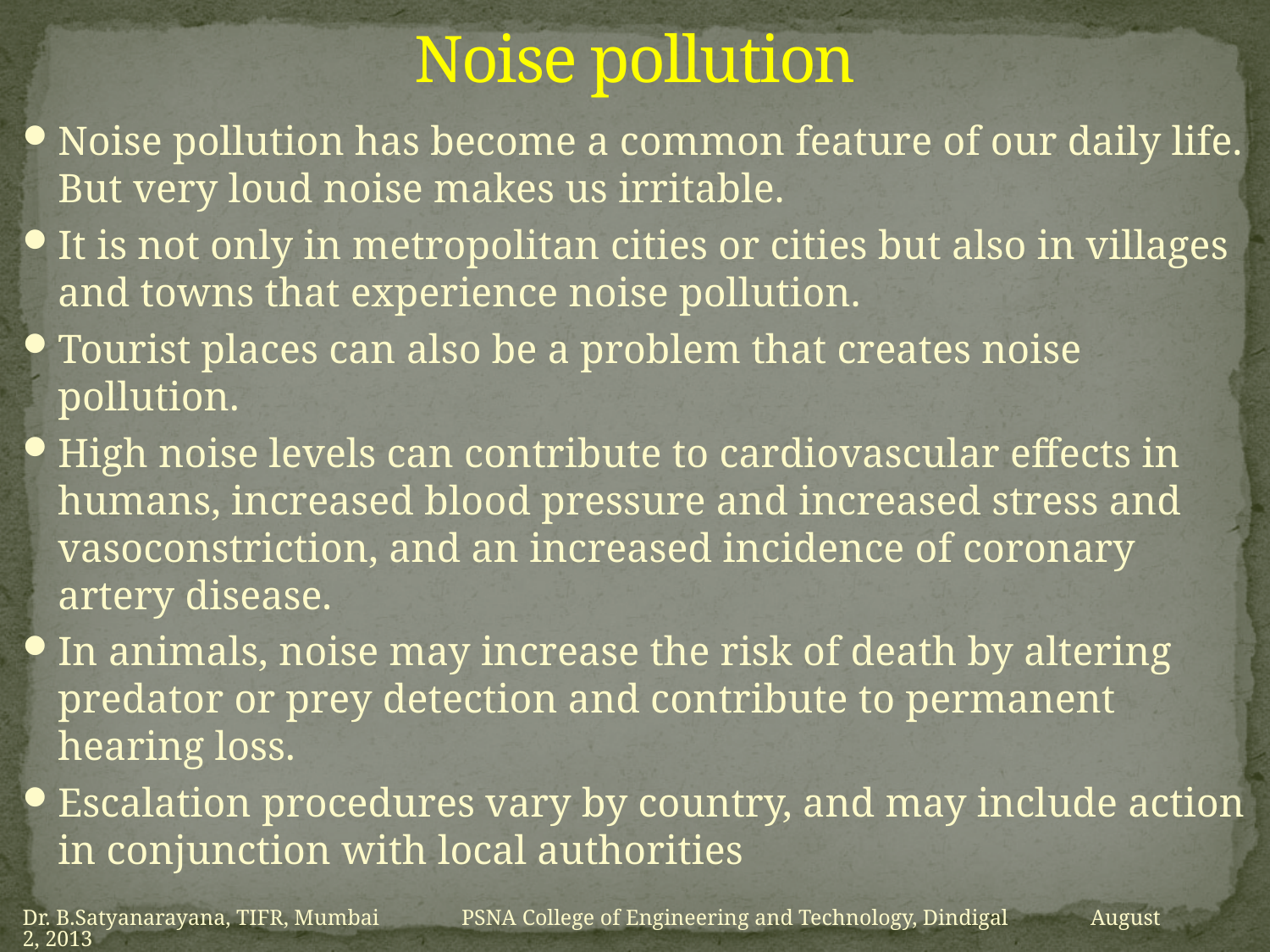

# Noise pollution
Noise pollution has become a common feature of our daily life. But very loud noise makes us irritable.
It is not only in metropolitan cities or cities but also in villages and towns that experience noise pollution.
Tourist places can also be a problem that creates noise pollution.
High noise levels can contribute to cardiovascular effects in humans, increased blood pressure and increased stress and vasoconstriction, and an increased incidence of coronary artery disease.
In animals, noise may increase the risk of death by altering predator or prey detection and contribute to permanent hearing loss.
Escalation procedures vary by country, and may include action in conjunction with local authorities
Dr. B.Satyanarayana, TIFR, Mumbai               PSNA College of Engineering and Technology, Dindigal               August 2, 2013